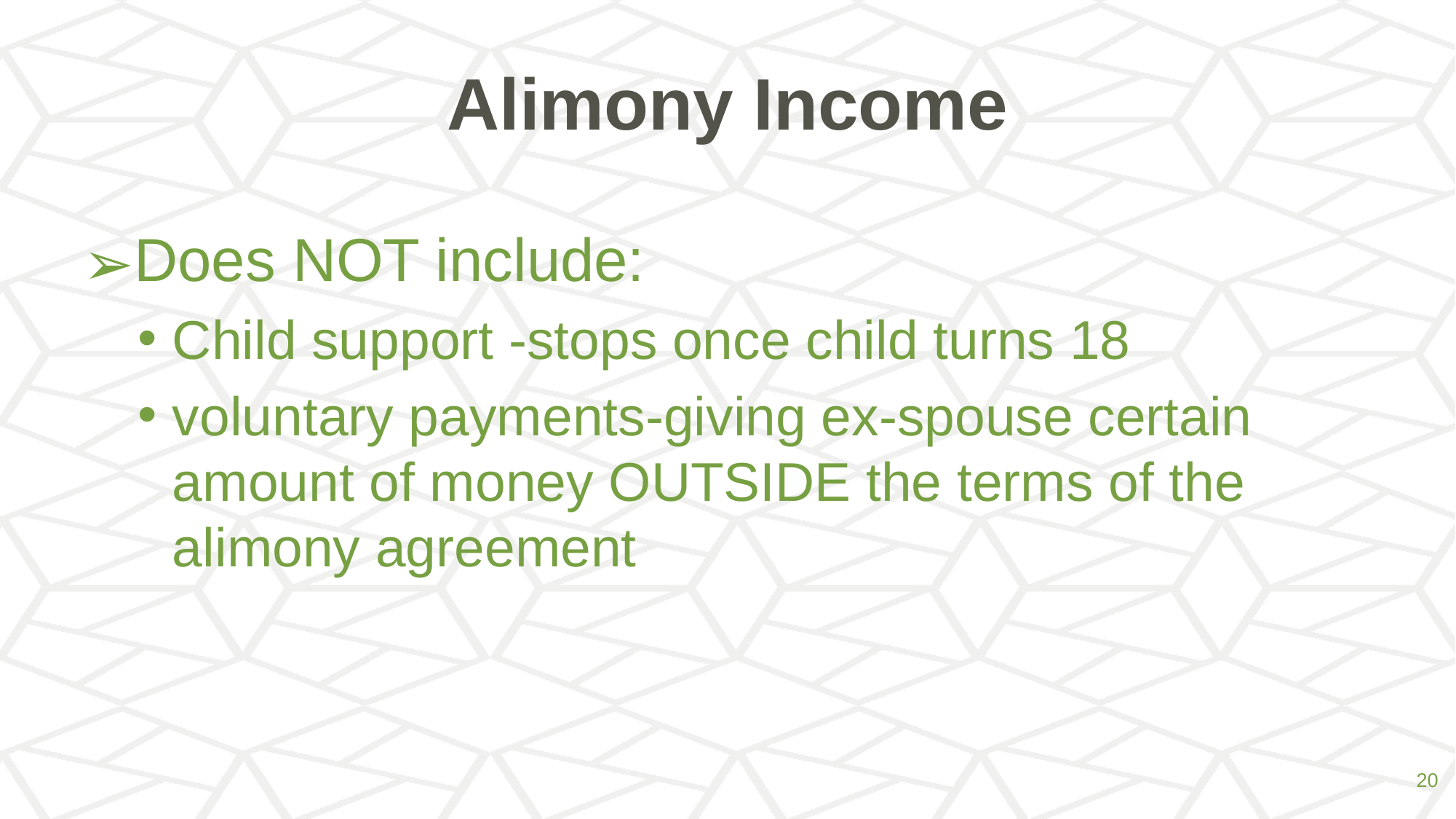

# Alimony Income

Does NOT include:
Child support -stops once child turns 18
voluntary payments-giving ex-spouse certain amount of money OUTSIDE the terms of the alimony agreement
20